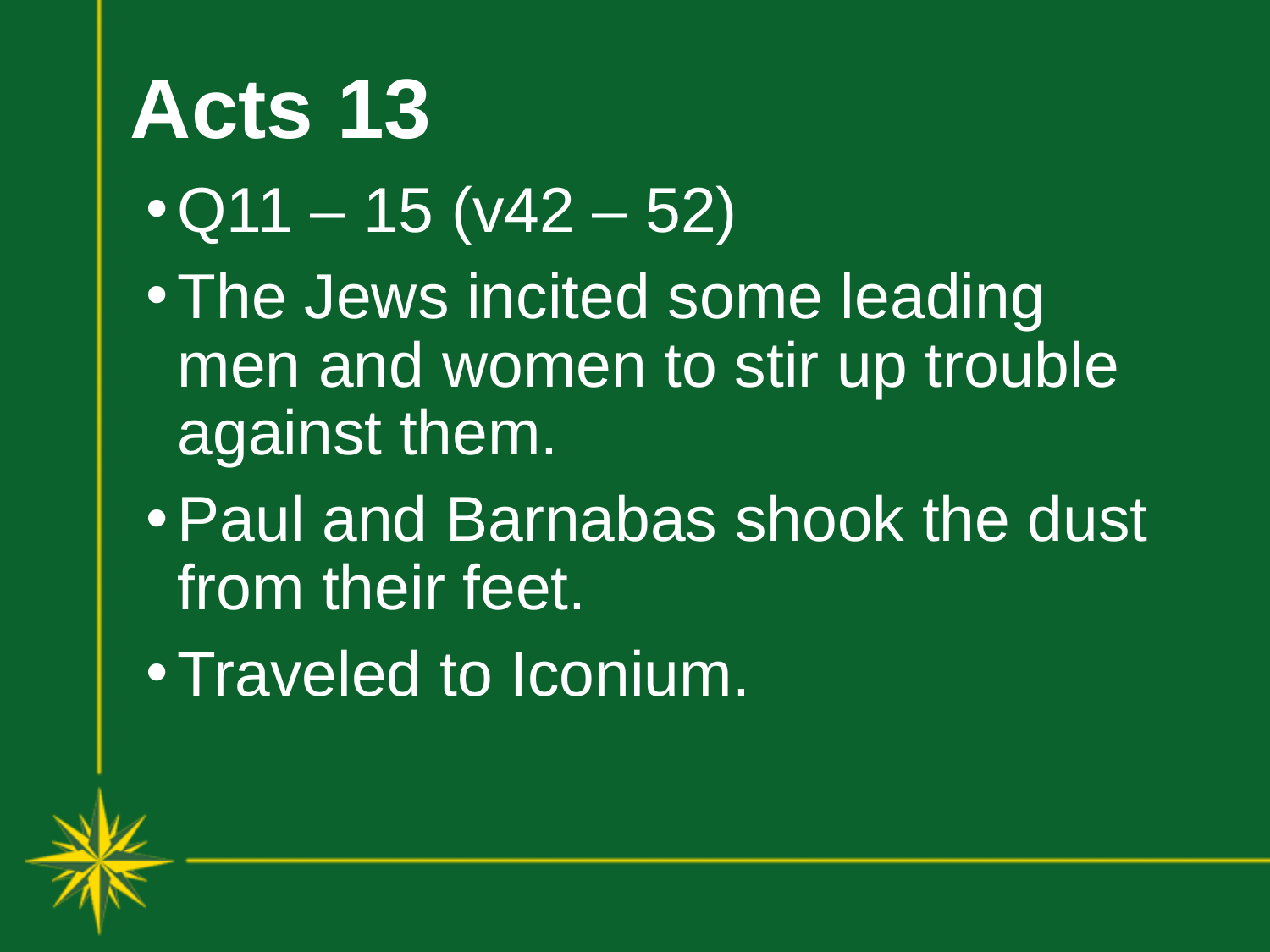

# Acts 13
Q11 – 15 (v42 – 52)
The Jews incited some leading men and women to stir up trouble against them.
Paul and Barnabas shook the dust from their feet.
Traveled to Iconium.